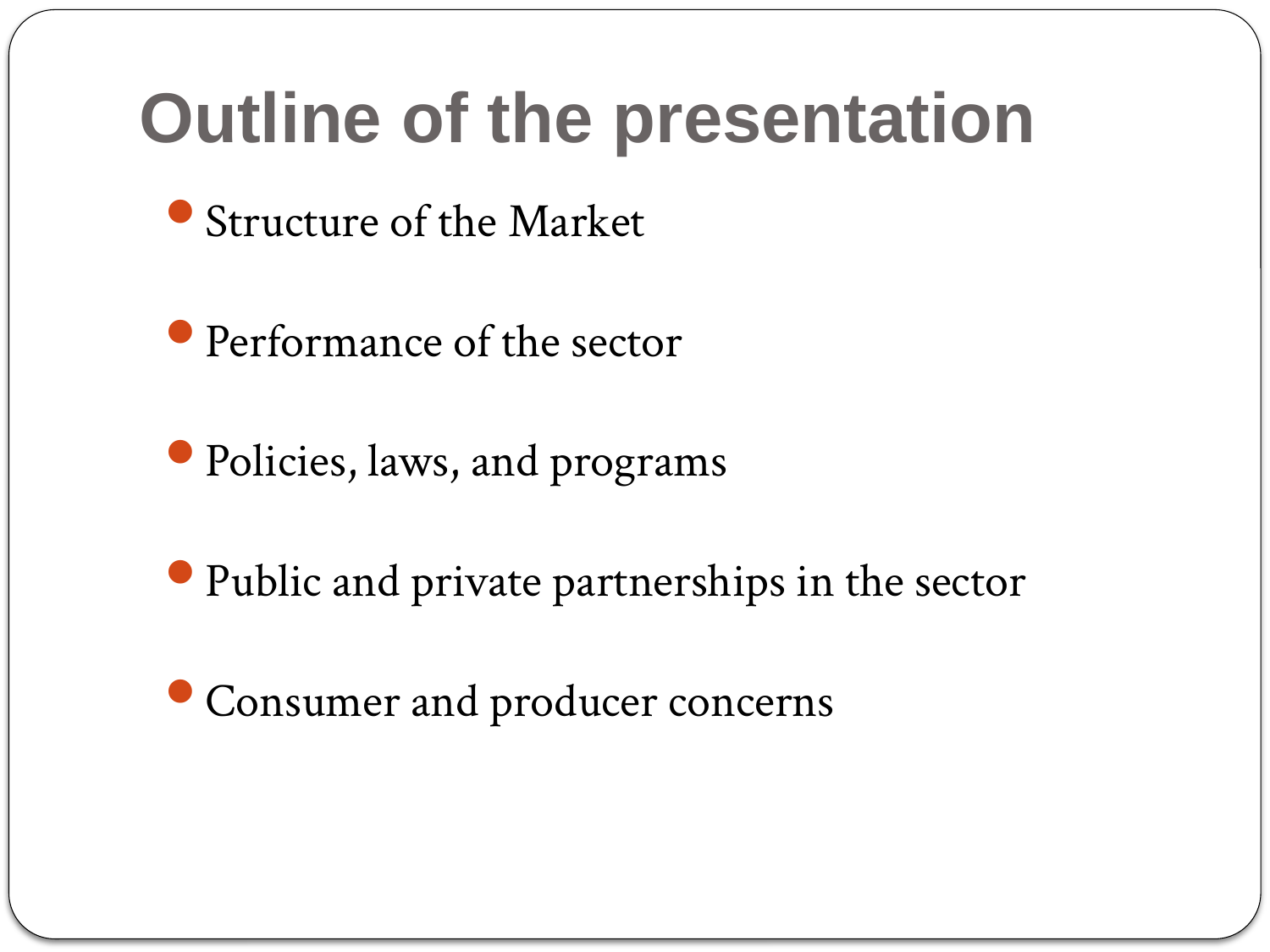

# Outline of the presentation
Structure of the Market

Performance of the sector

Policies, laws, and programs

Public and private partnerships in the sector

Consumer and producer concerns